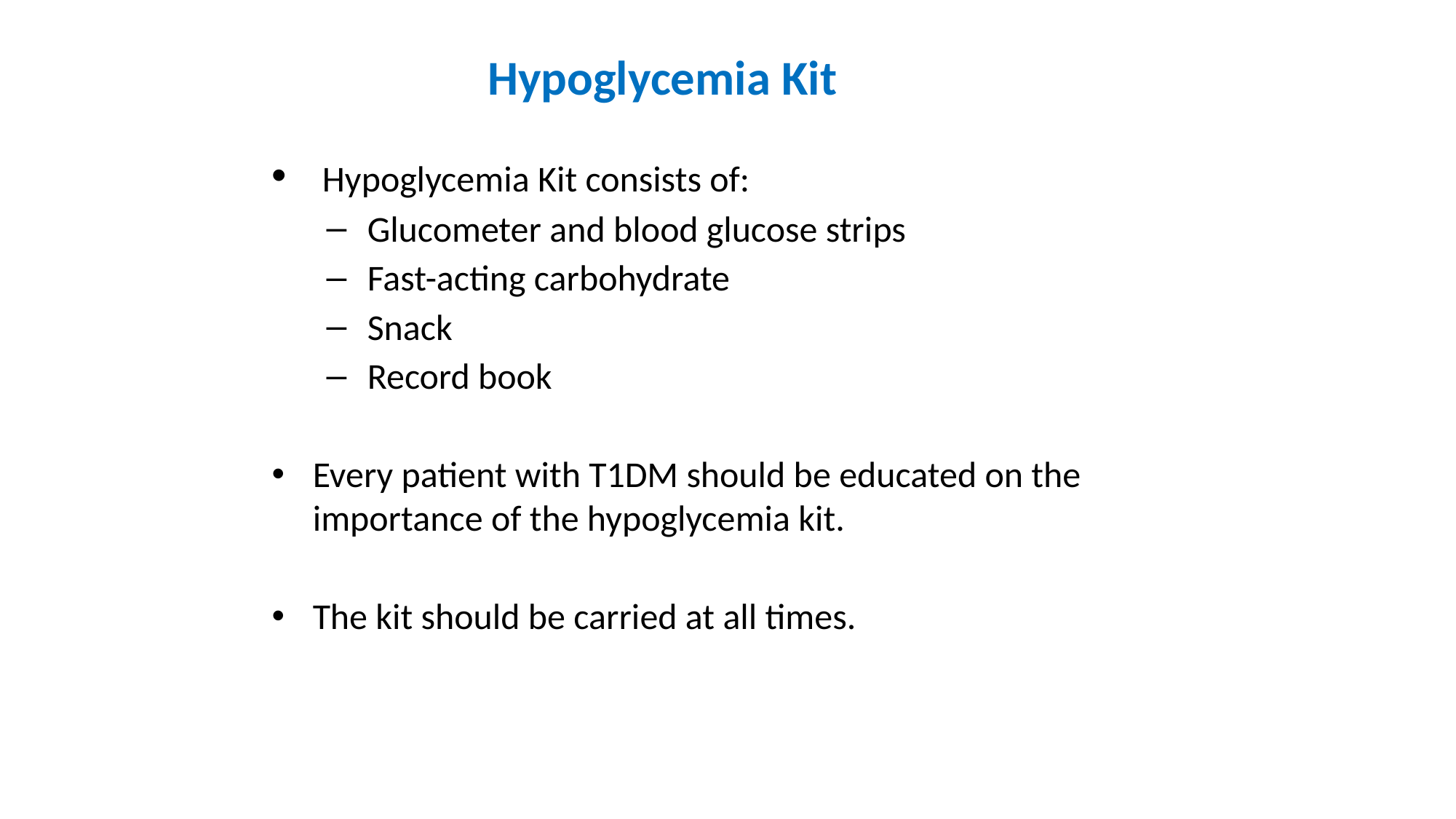

Hypoglycemia Kit
 Hypoglycemia Kit consists of:
Glucometer and blood glucose strips
Fast-acting carbohydrate
Snack
Record book

Every patient with T1DM should be educated on the importance of the hypoglycemia kit.

The kit should be carried at all times.

# Hypoglycemia Kit